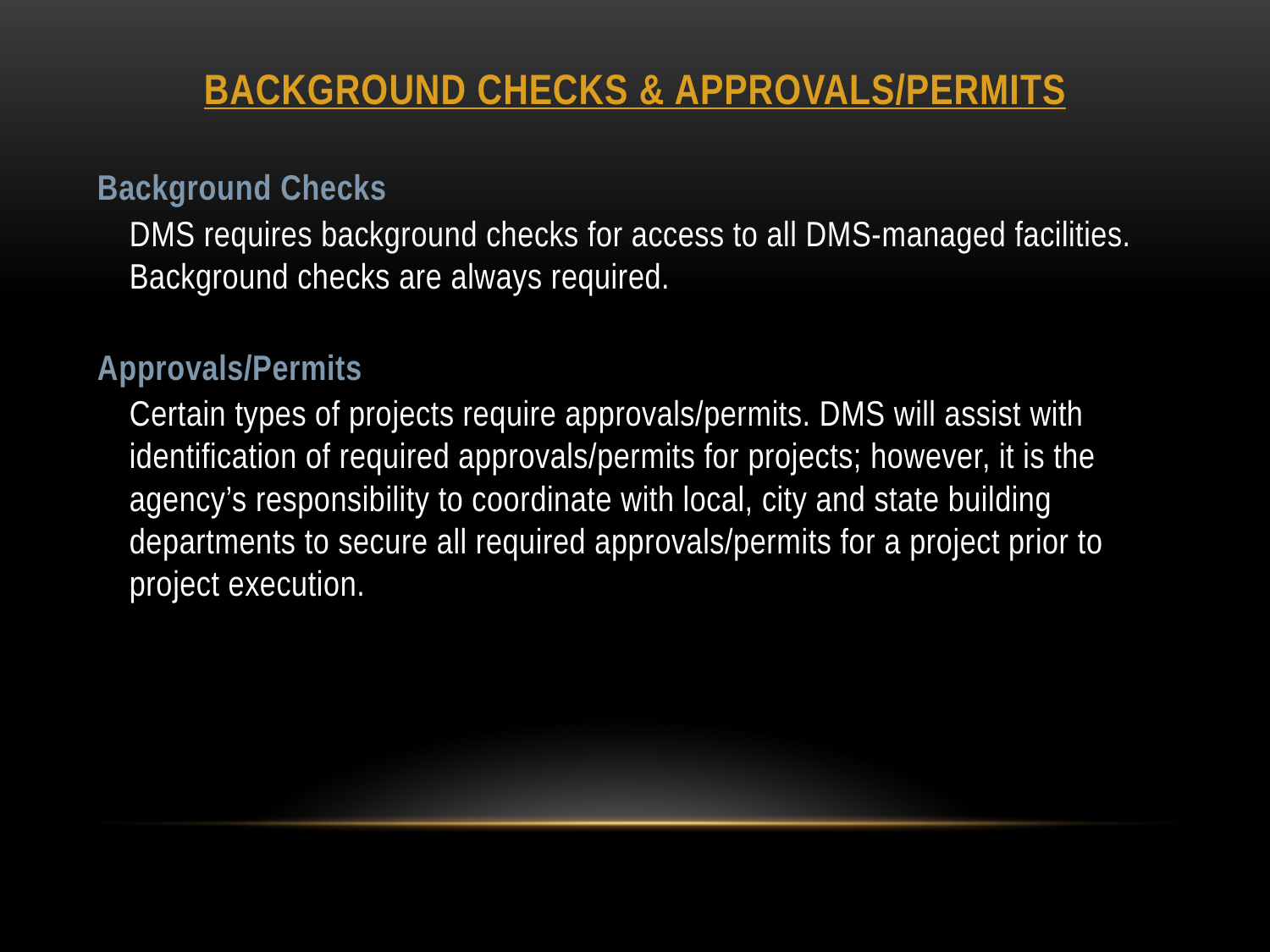

# BACKGROUND CHECKS & APPROVALS/PERMITS
Background Checks
DMS requires background checks for access to all DMS-managed facilities. Background checks are always required.

Approvals/Permits
Certain types of projects require approvals/permits. DMS will assist with identification of required approvals/permits for projects; however, it is the agency’s responsibility to coordinate with local, city and state building departments to secure all required approvals/permits for a project prior to project execution.